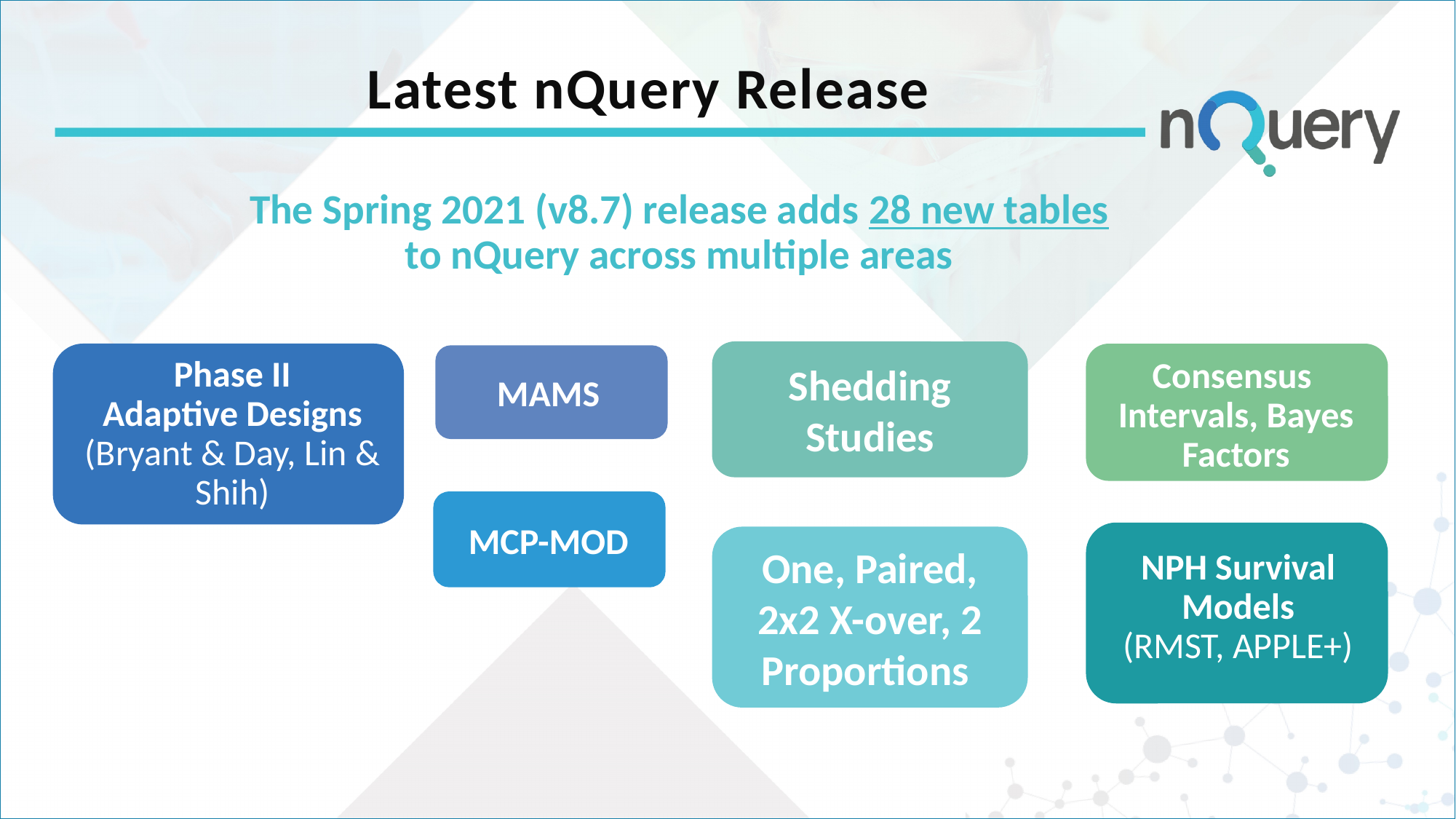

# Latest nQuery Release
The Spring 2021 (v8.7) release adds 28 new tables
to nQuery across multiple areas
Shedding Studies

GST + SSR
Consensus  Intervals, Bayes Factors
Phase II
Adaptive Designs
(Bryant & Day, Lin & Shih)

MAMS

MCP-MOD

One, Paired, 2x2 X-over, 2 Proportions
NPH Survival Models
(RMST, APPLE+)